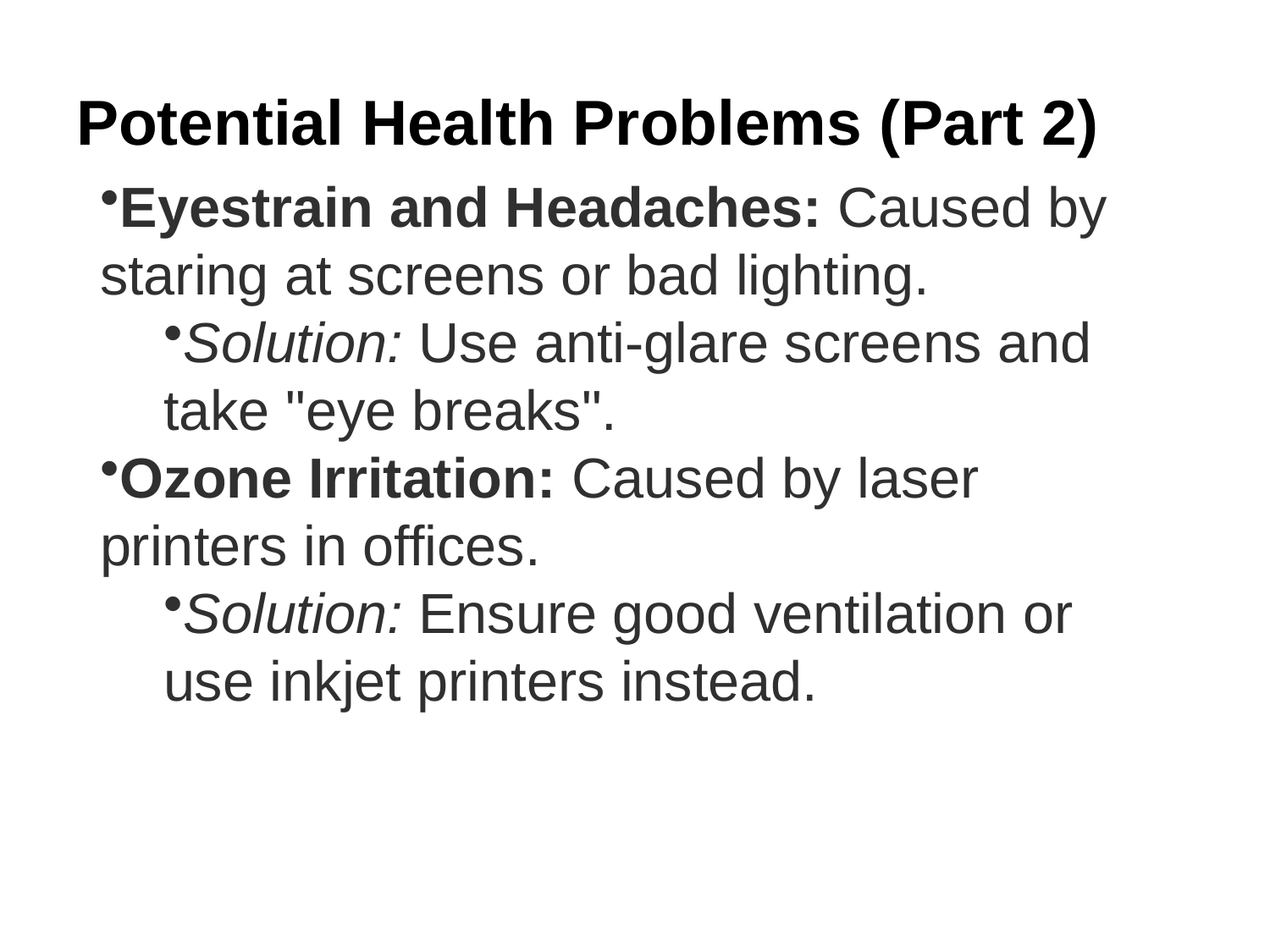

# Potential Health Problems (Part 2)
Eyestrain and Headaches: Caused by staring at screens or bad lighting.
Solution: Use anti-glare screens and take "eye breaks".
Ozone Irritation: Caused by laser printers in offices.
Solution: Ensure good ventilation or use inkjet printers instead.